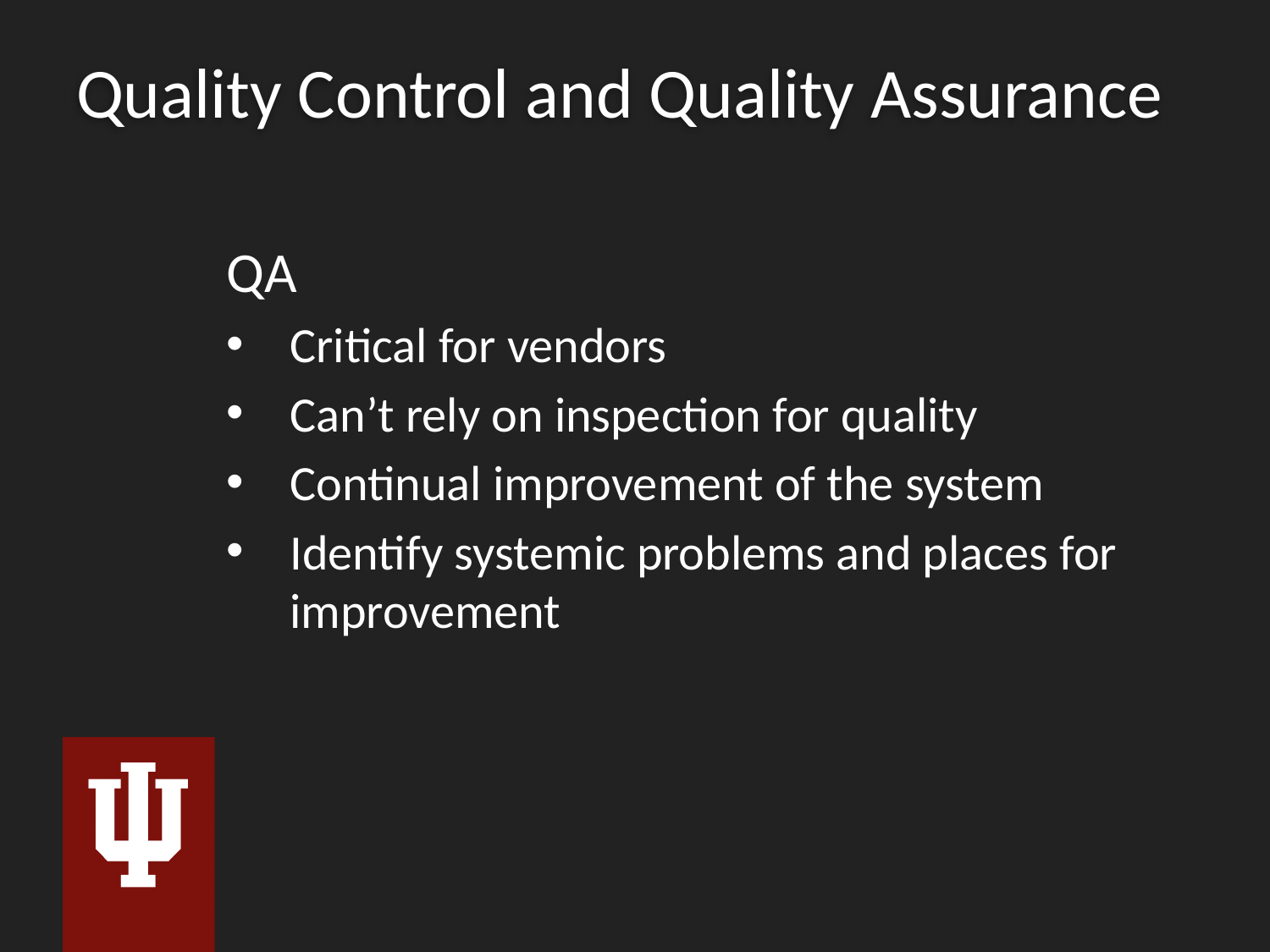

# Quality Control and Quality Assurance
QA
Critical for vendors
Can’t rely on inspection for quality
Continual improvement of the system
Identify systemic problems and places for improvement